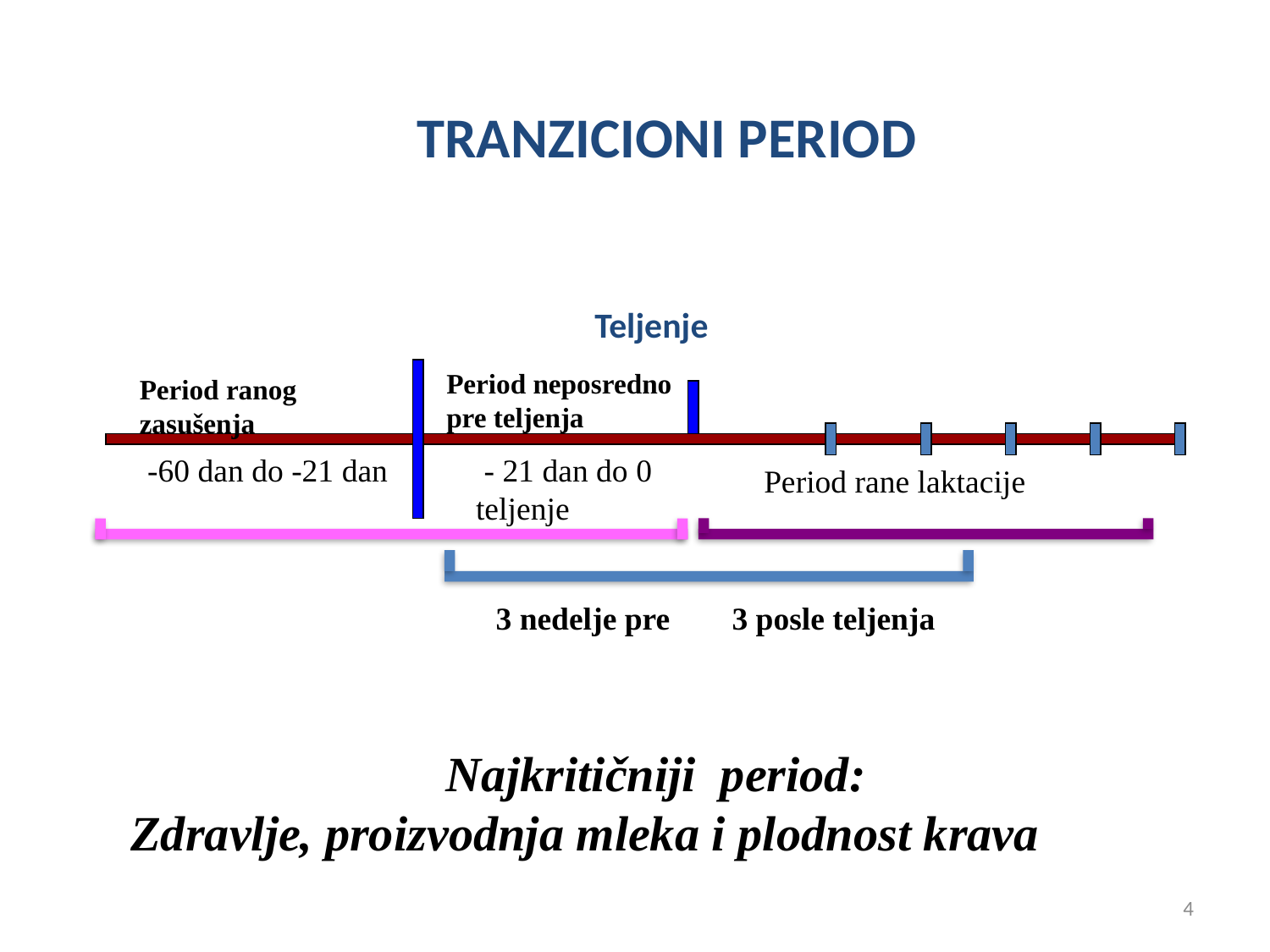

TRANZICIONI PERIOD
Teljenje

Period neposredno pre teljenja
Period ranog zasušenja

 -60 dan do -21 dan
 - 21 dan do 0 teljenje

Period rane laktacije

  3 nedelje pre
3 posle teljenja
Najkritičniji  period:
 Zdravlje, proizvodnja mleka i plodnost krava
4